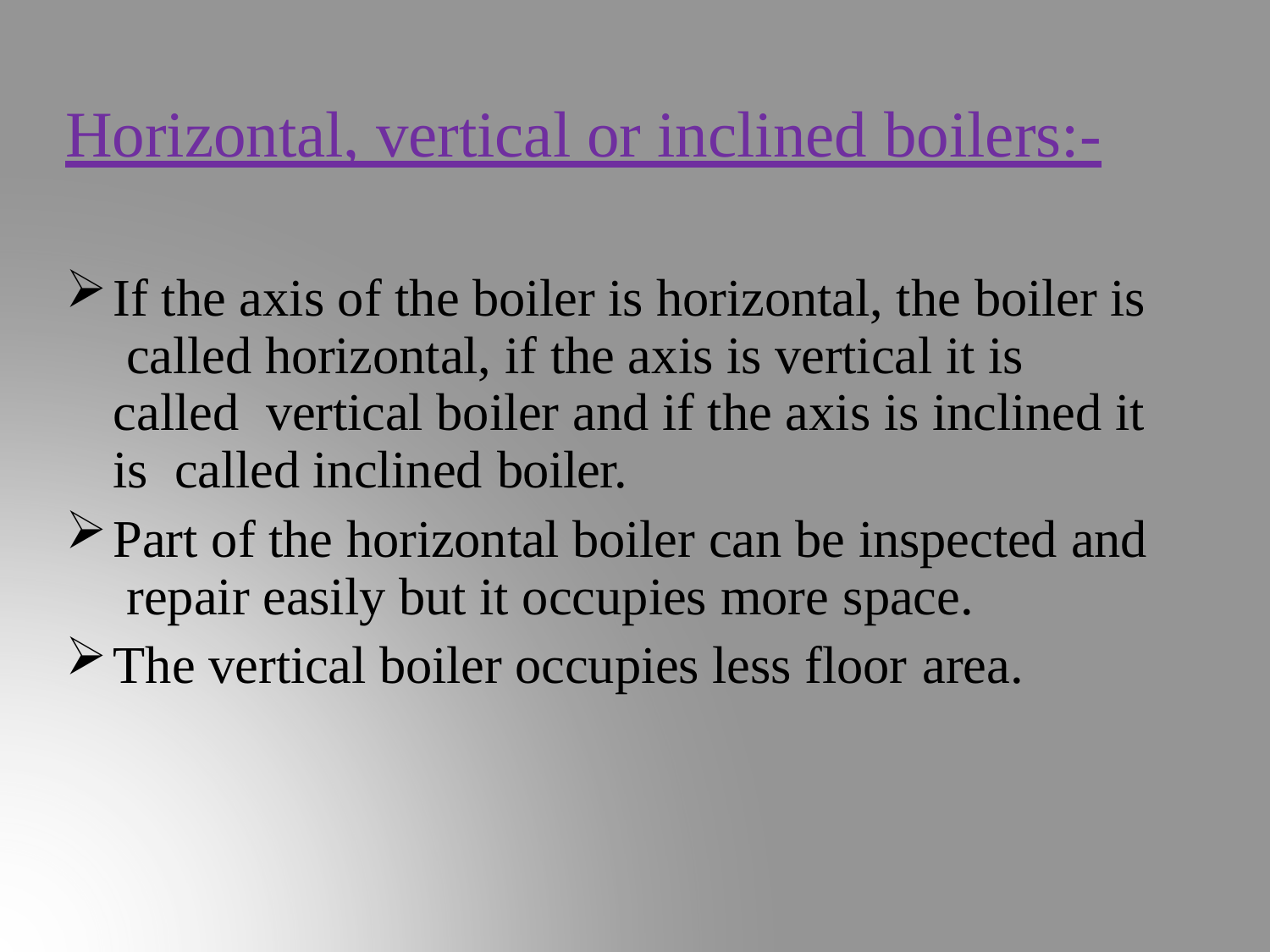

# Horizontal, vertical or inclined boilers:-
If the axis of the boiler is horizontal, the boiler is  called horizontal, if the axis is vertical it is called  vertical boiler and if the axis is inclined it is  called inclined boiler.
Part of the horizontal boiler can be inspected and  repair easily but it occupies more space.
The vertical boiler occupies less floor area.